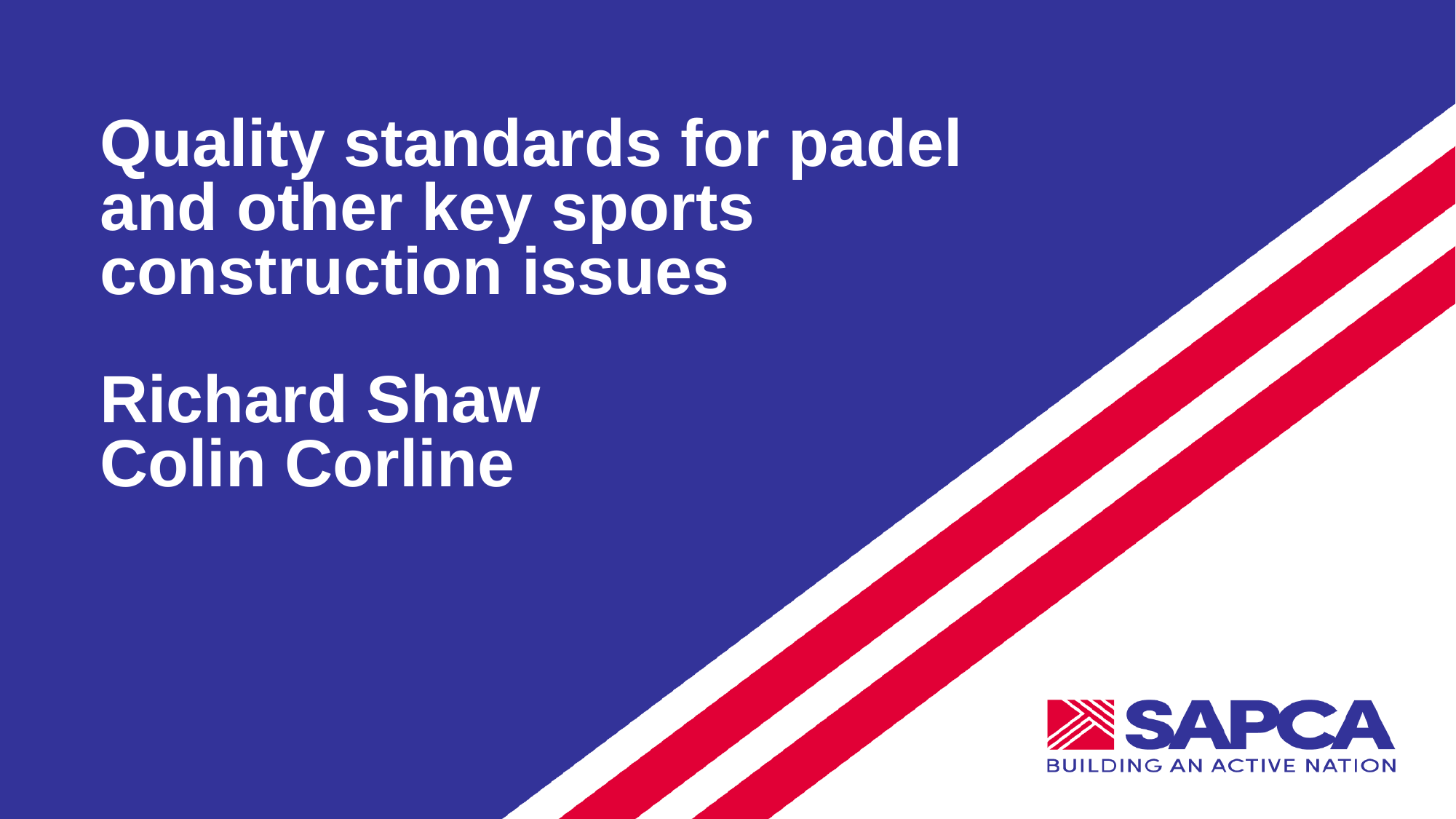

# Quality standards for padel and other key sports construction issues Richard Shaw Colin Corline